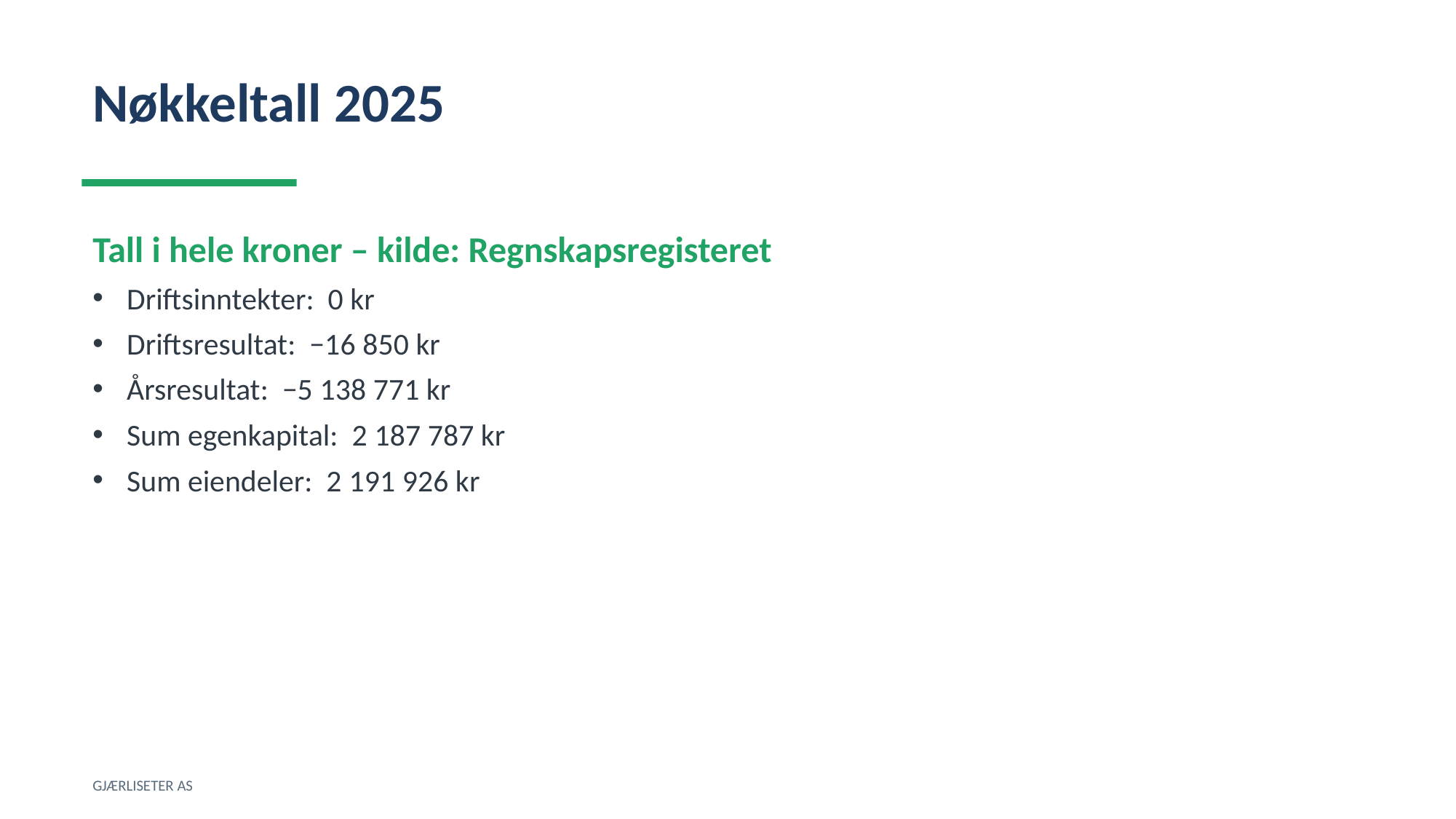

Nøkkeltall 2025

Tall i hele kroner – kilde: Regnskapsregisteret
Driftsinntekter:  0 kr
Driftsresultat:  −16 850 kr
Årsresultat:  −5 138 771 kr
Sum egenkapital:  2 187 787 kr
Sum eiendeler:  2 191 926 kr
GJÆRLISETER AS